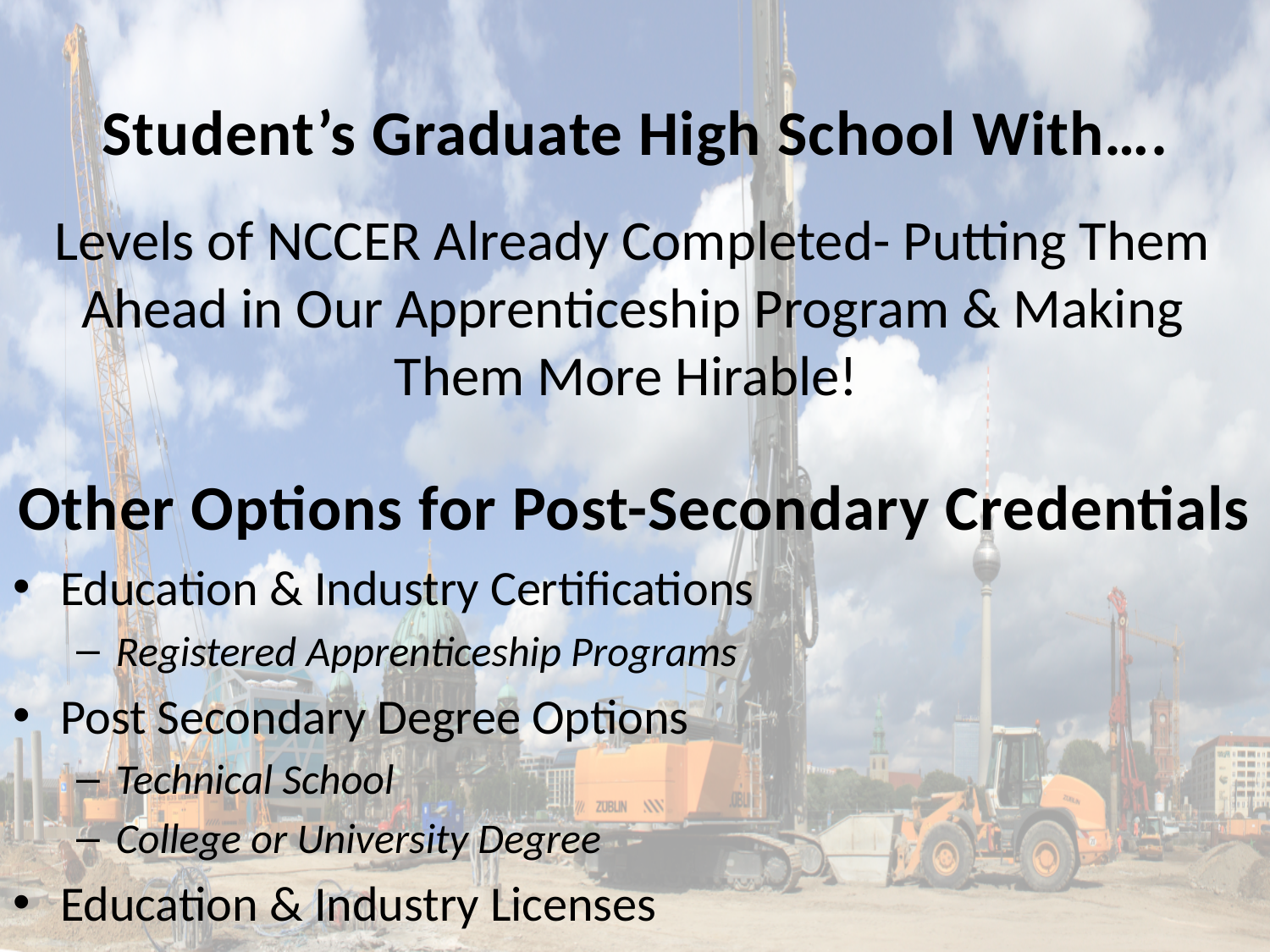

Student’s Graduate High School With….
Levels of NCCER Already Completed- Putting Them Ahead in Our Apprenticeship Program & Making Them More Hirable!
Other Options for Post-Secondary Credentials
Education & Industry Certifications
Registered Apprenticeship Programs
Post Secondary Degree Options
Technical School
College or University Degree
Education & Industry Licenses